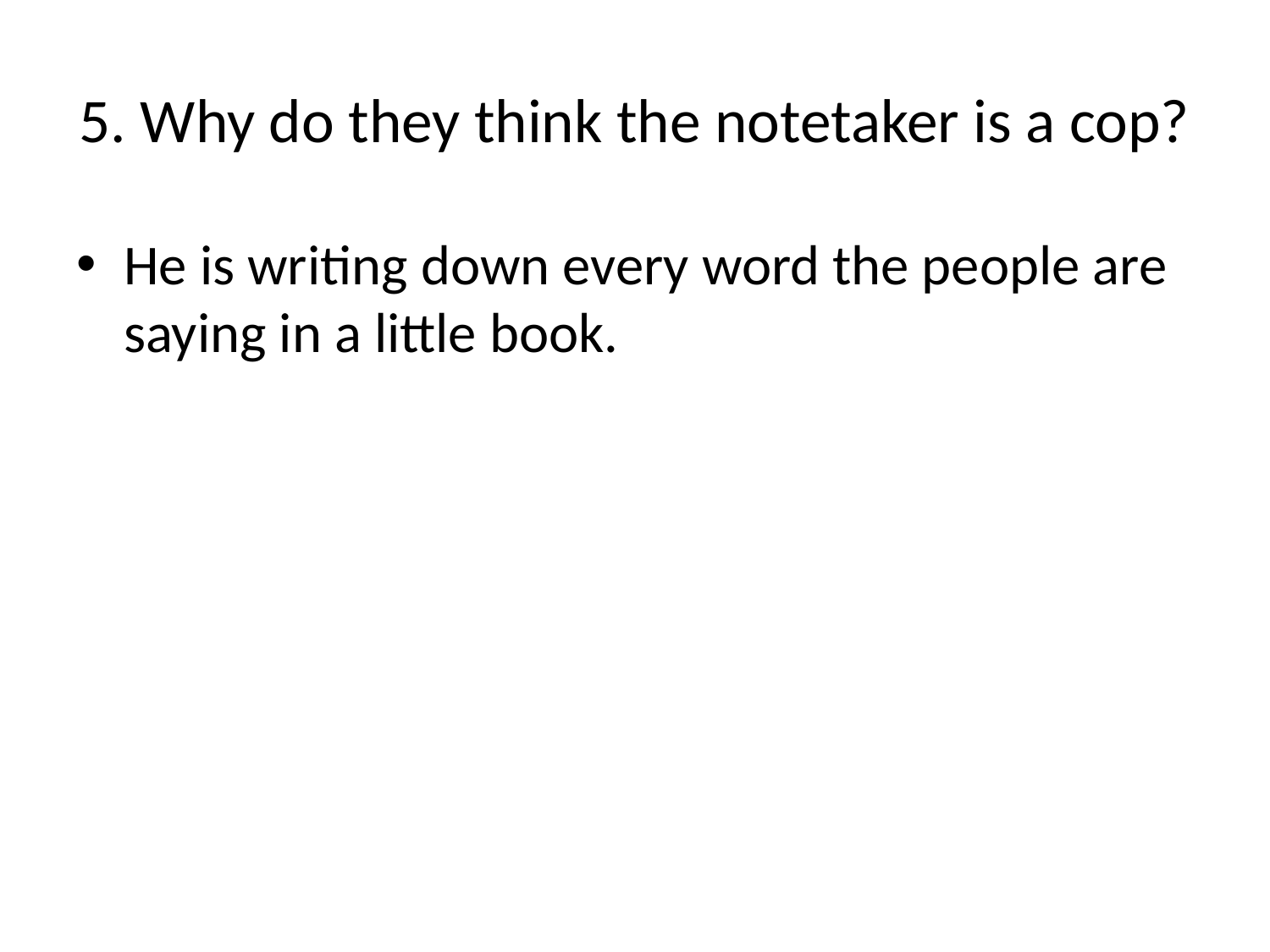

# 5. Why do they think the notetaker is a cop?
He is writing down every word the people are saying in a little book.